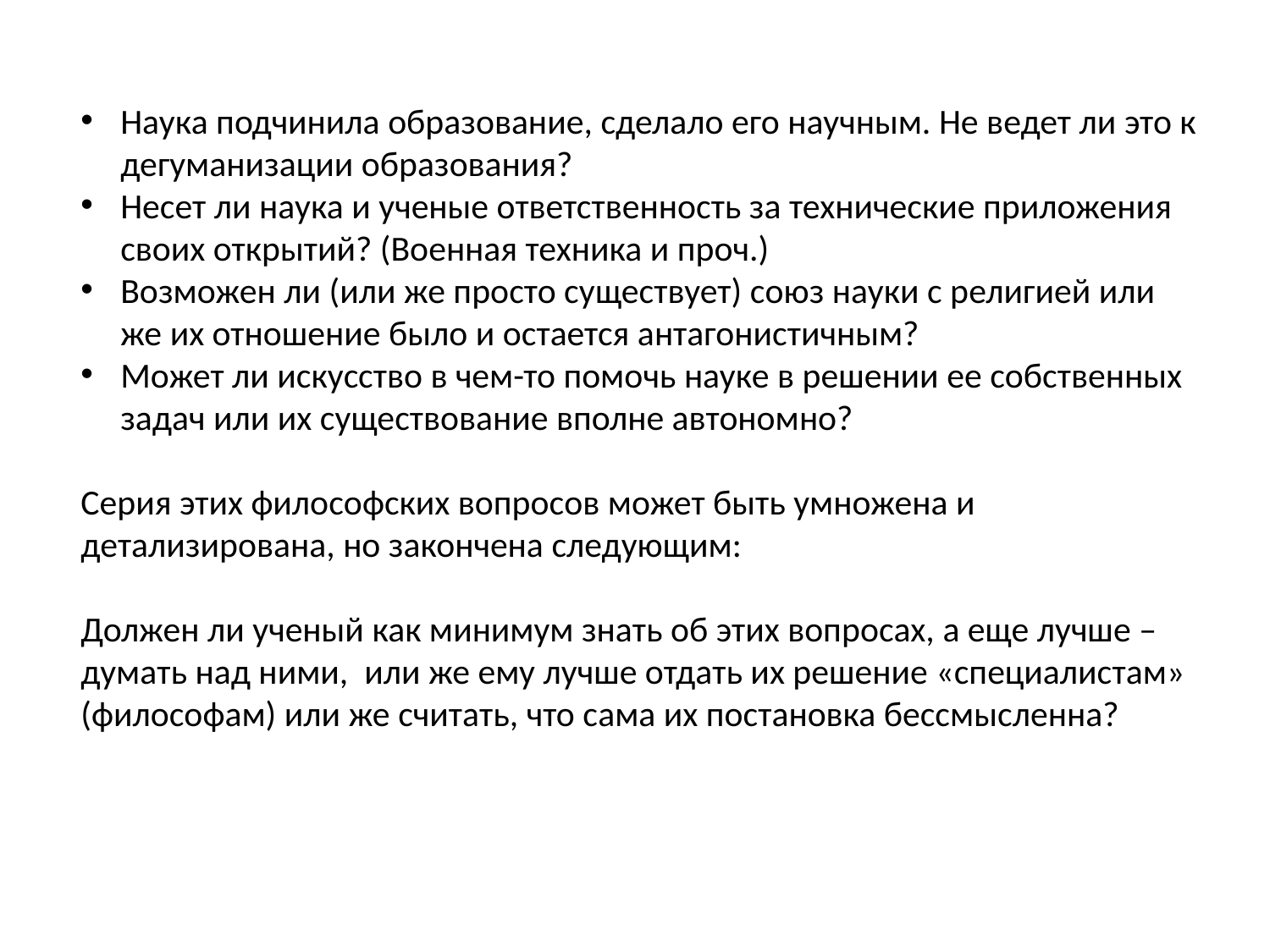

Наука подчинила образование, сделало его научным. Не ведет ли это к дегуманизации образования?
Несет ли наука и ученые ответственность за технические приложения своих открытий? (Военная техника и проч.)
Возможен ли (или же просто существует) союз науки с религией или же их отношение было и остается антагонистичным?
Может ли искусство в чем-то помочь науке в решении ее собственных задач или их существование вполне автономно?

Серия этих философских вопросов может быть умножена и детализирована, но закончена следующим:

Должен ли ученый как минимум знать об этих вопросах, а еще лучше – думать над ними,  или же ему лучше отдать их решение «специалистам» (философам) или же считать, что сама их постановка бессмысленна?